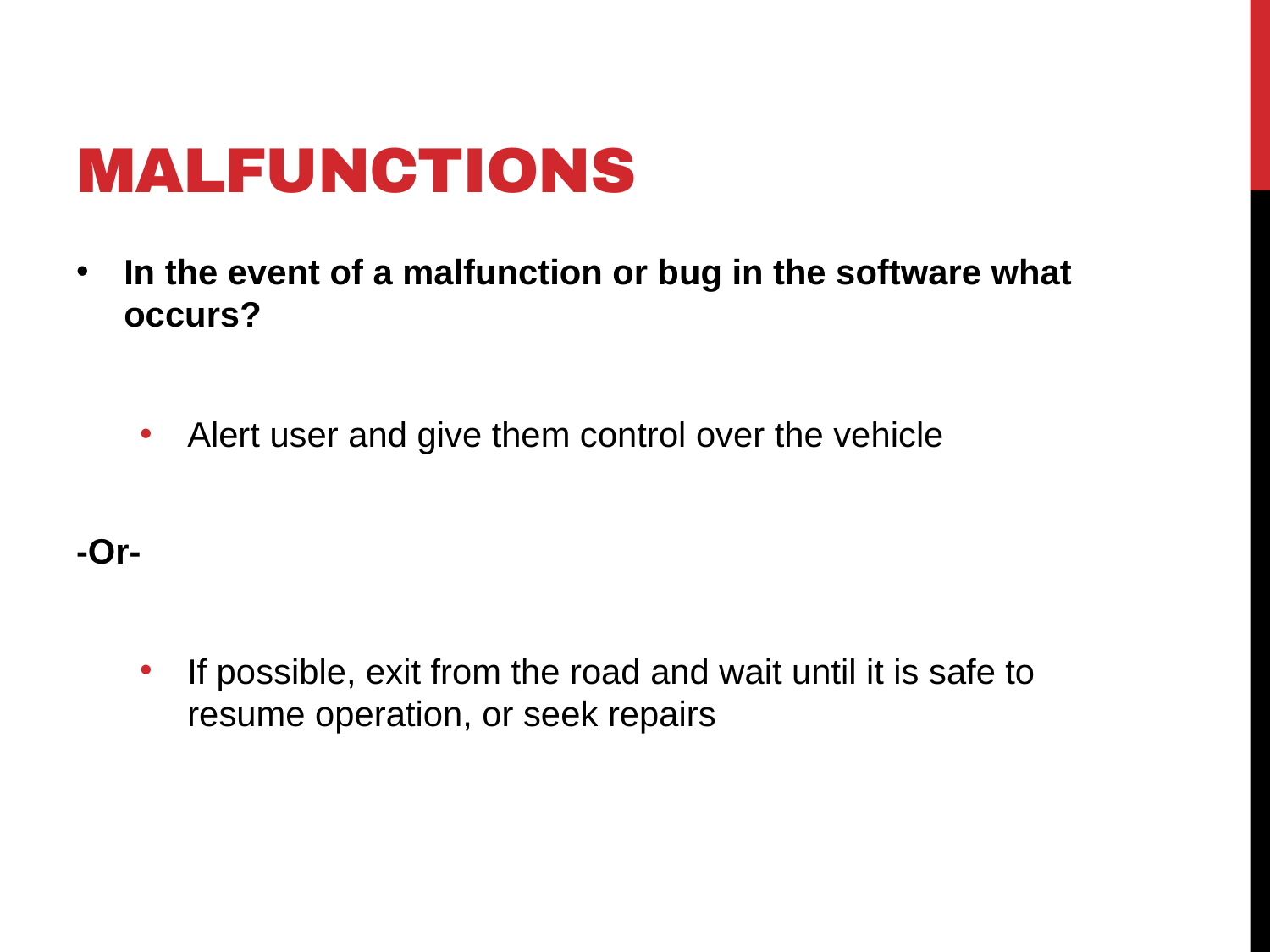

# Malfunctions
In the event of a malfunction or bug in the software what occurs?

Alert user and give them control over the vehicle

-Or-

If possible, exit from the road and wait until it is safe to resume operation, or seek repairs